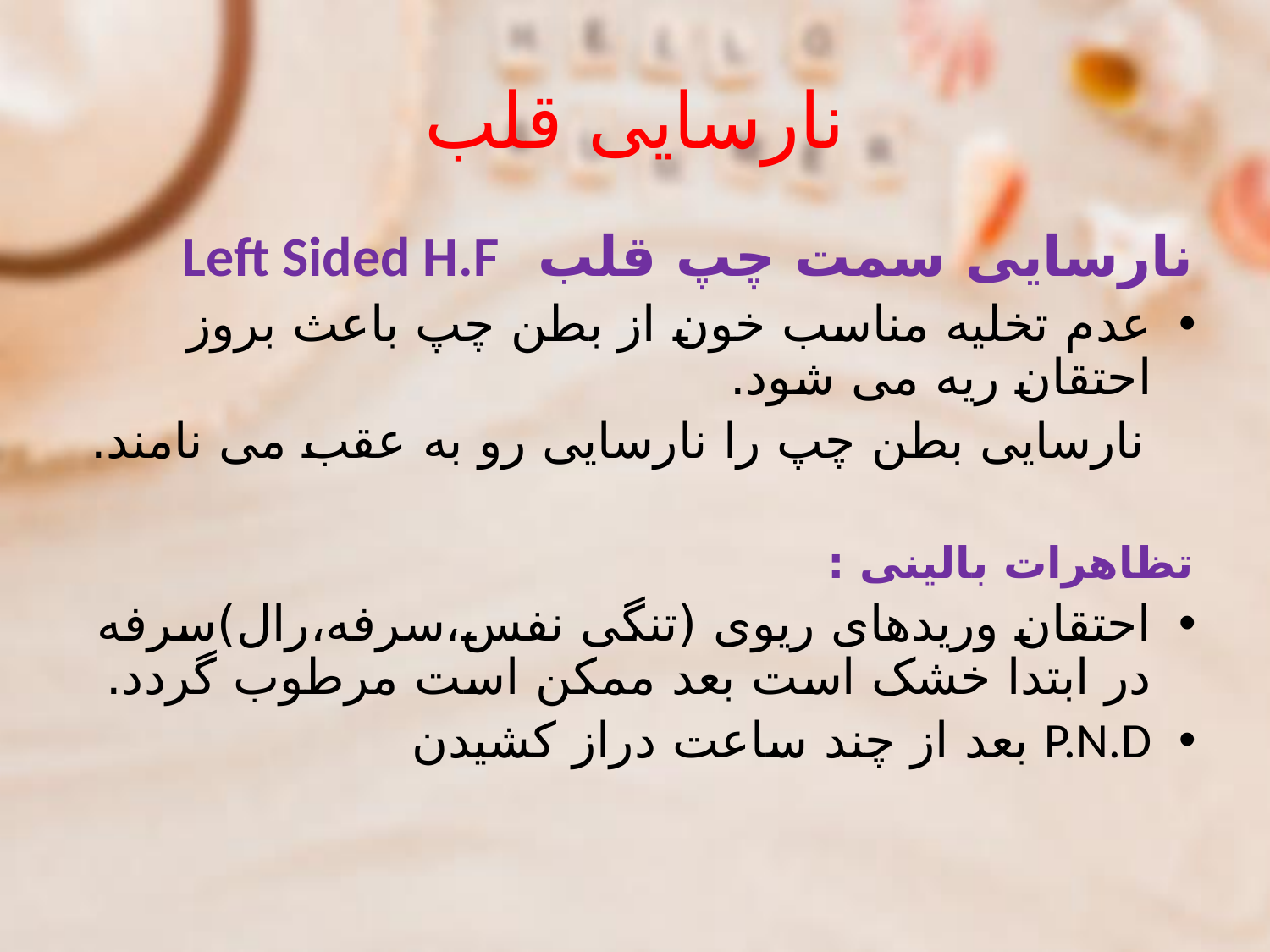

# نارسایی قلب
نارسایی سمت چپ قلب  Left Sided H.F
عدم تخلیه مناسب خون از بطن چپ باعث بروز احتقان ریه می شود.
   نارسایی بطن چپ را نارسایی رو به عقب می نامند.

تظاهرات بالینی :
احتقان وریدهای ریوی (تنگی نفس،سرفه،رال)سرفه در ابتدا خشک است بعد ممکن است مرطوب گردد.
P.N.D بعد از چند ساعت دراز کشیدن